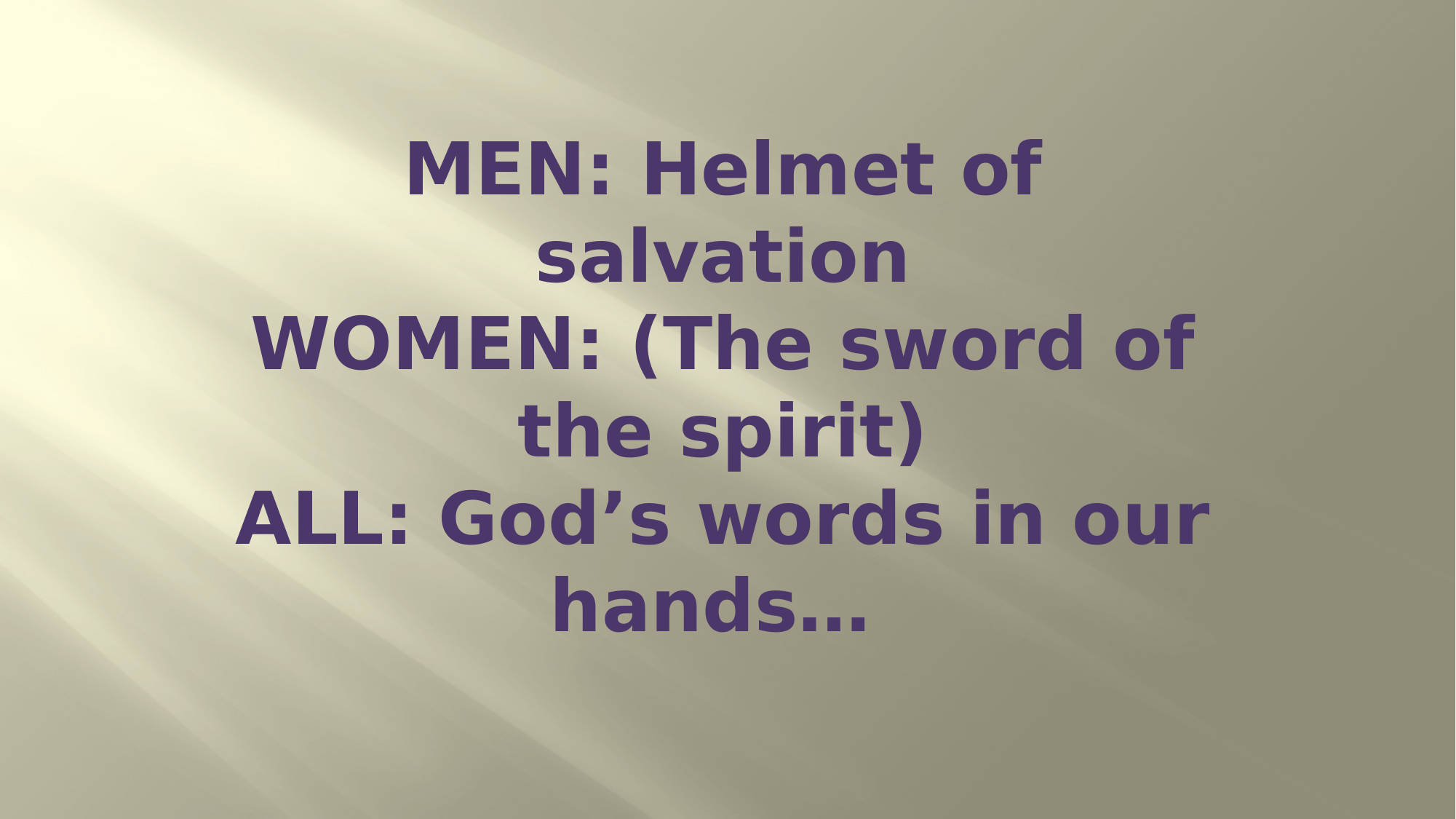

# MEN: Helmet of salvation WOMEN: (The sword of the spirit) ALL: God’s words in our hands…